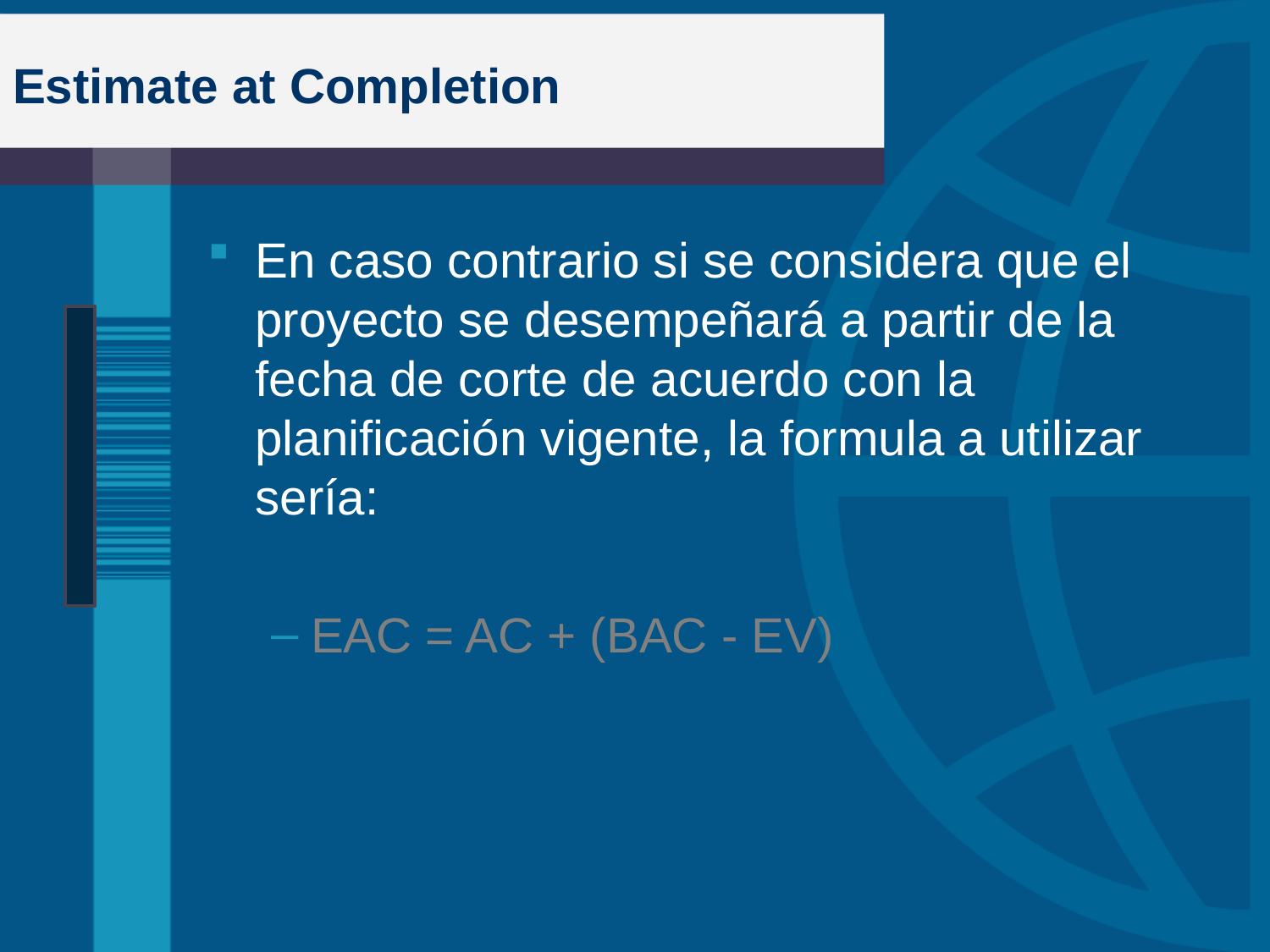

# Estimate at Completion
En caso contrario si se considera que el proyecto se desempeñará a partir de la fecha de corte de acuerdo con la planificación vigente, la formula a utilizar sería:

EAC = AC + (BAC - EV)